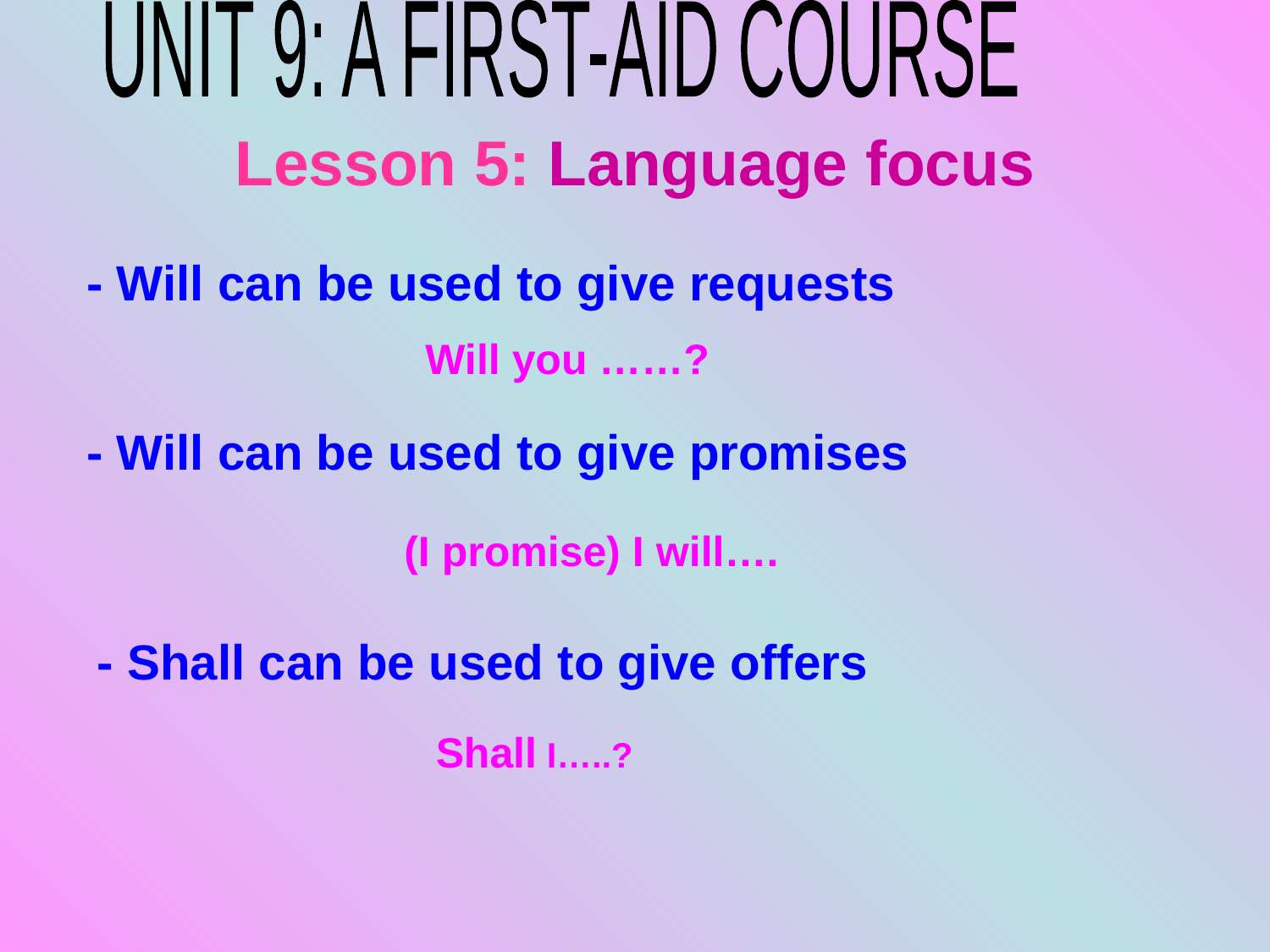

UNIT 9: A FIRST-AID COURSE
Lesson 5: Language focus
- Will can be used to give requests
Will you ……?
- Will can be used to give promises
(I promise) I will….
- Shall can be used to give offers
Shall I…..?